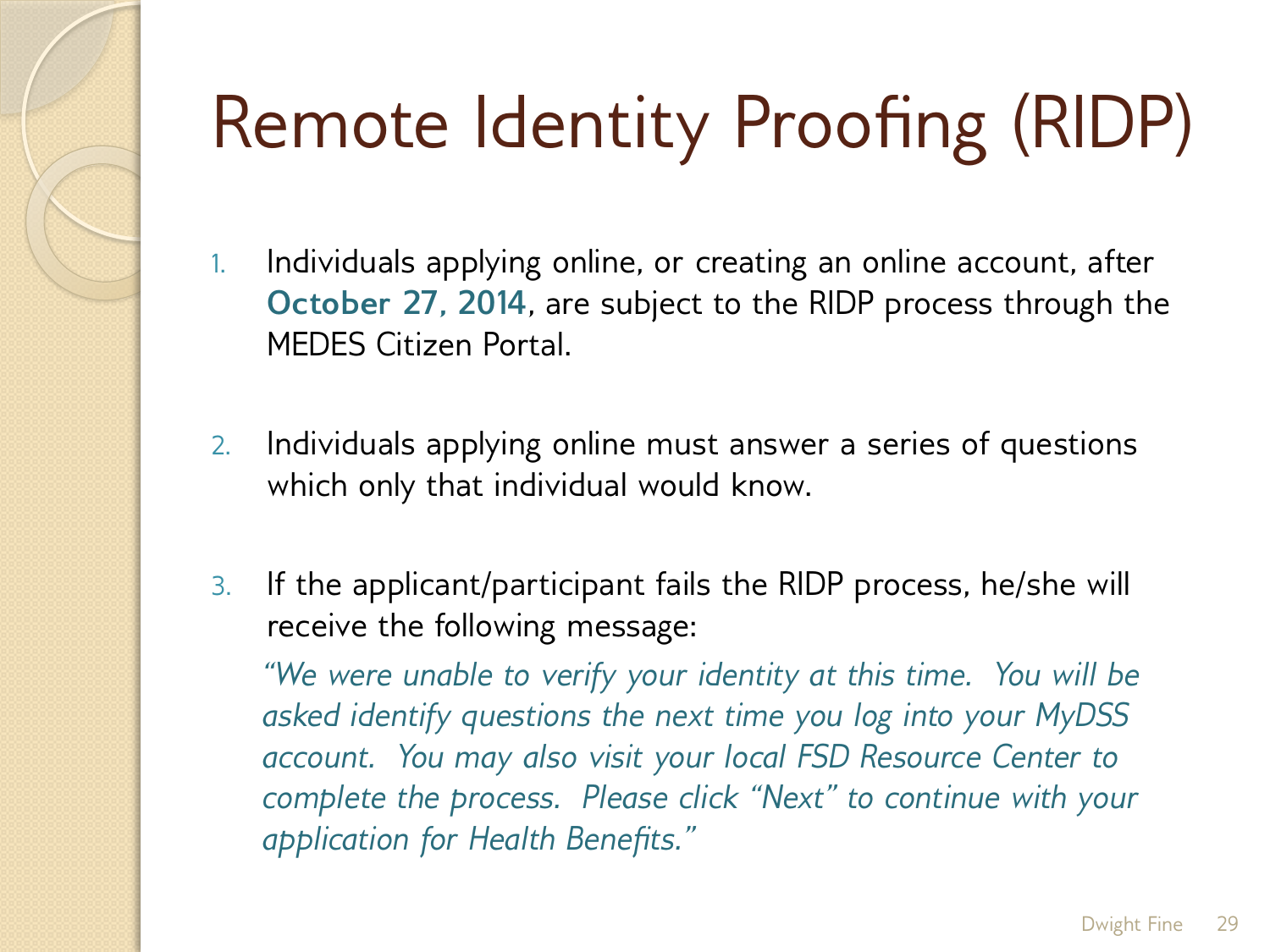

# Remote Identity Proofing (RIDP)
Individuals applying online, or creating an online account, after October 27, 2014, are subject to the RIDP process through the MEDES Citizen Portal.

Individuals applying online must answer a series of questions which only that individual would know.

If the applicant/participant fails the RIDP process, he/she will receive the following message:
“We were unable to verify your identity at this time.  You will be asked identify questions the next time you log into your MyDSS account.  You may also visit your local FSD Resource Center to complete the process.  Please click “Next” to continue with your application for Health Benefits.”

Dwight Fine
29